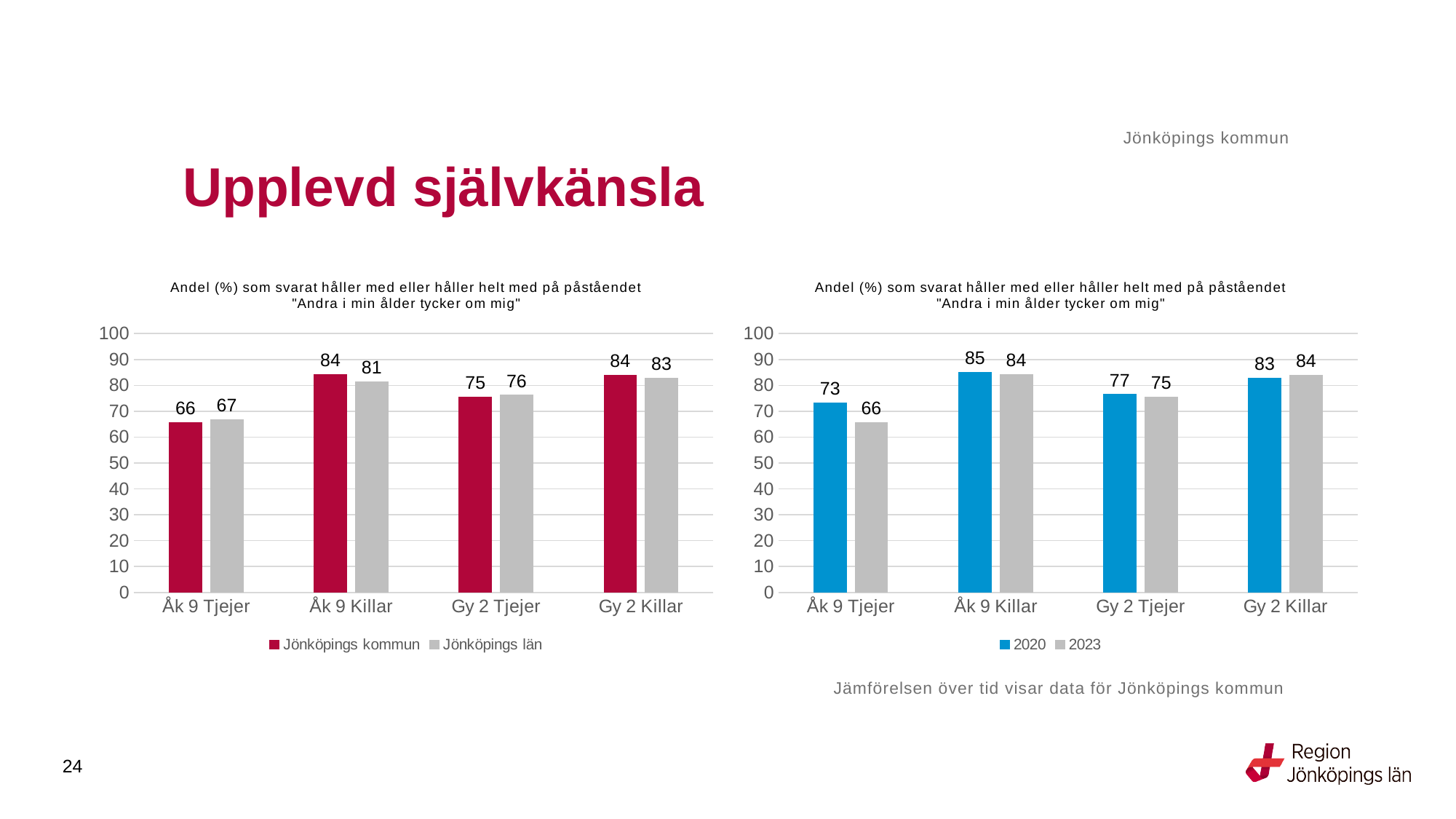

Jönköpings kommun
# Upplevd självkänsla

### Chart: Andel (%) som svarat håller med eller håller helt med på påståendet "Andra i min ålder tycker om mig"

| Category | Jönköpings kommun | Jönköpings län |
|---|---|---|
| Åk 9 Tjejer | 65.6357 | 66.859 |
| Åk 9 Killar | 84.2373 | 81.3953 |
| Gy 2 Tjejer | 75.4667 | 76.1905 |
| Gy 2 Killar | 83.8617 | 82.8176 |

### Chart: Andel (%) som svarat håller med eller håller helt med på påståendet "Andra i min ålder tycker om mig"

| Category | 2020 | 2023 |
|---|---|---|
| Åk 9 Tjejer | 73.3083 | 65.6357 |
| Åk 9 Killar | 85.0267 | 84.2373 |
| Gy 2 Tjejer | 76.5348 | 75.4667 |
| Gy 2 Killar | 82.8966 | 83.8617 |
Jämförelsen över tid visar data för Jönköpings kommun
24